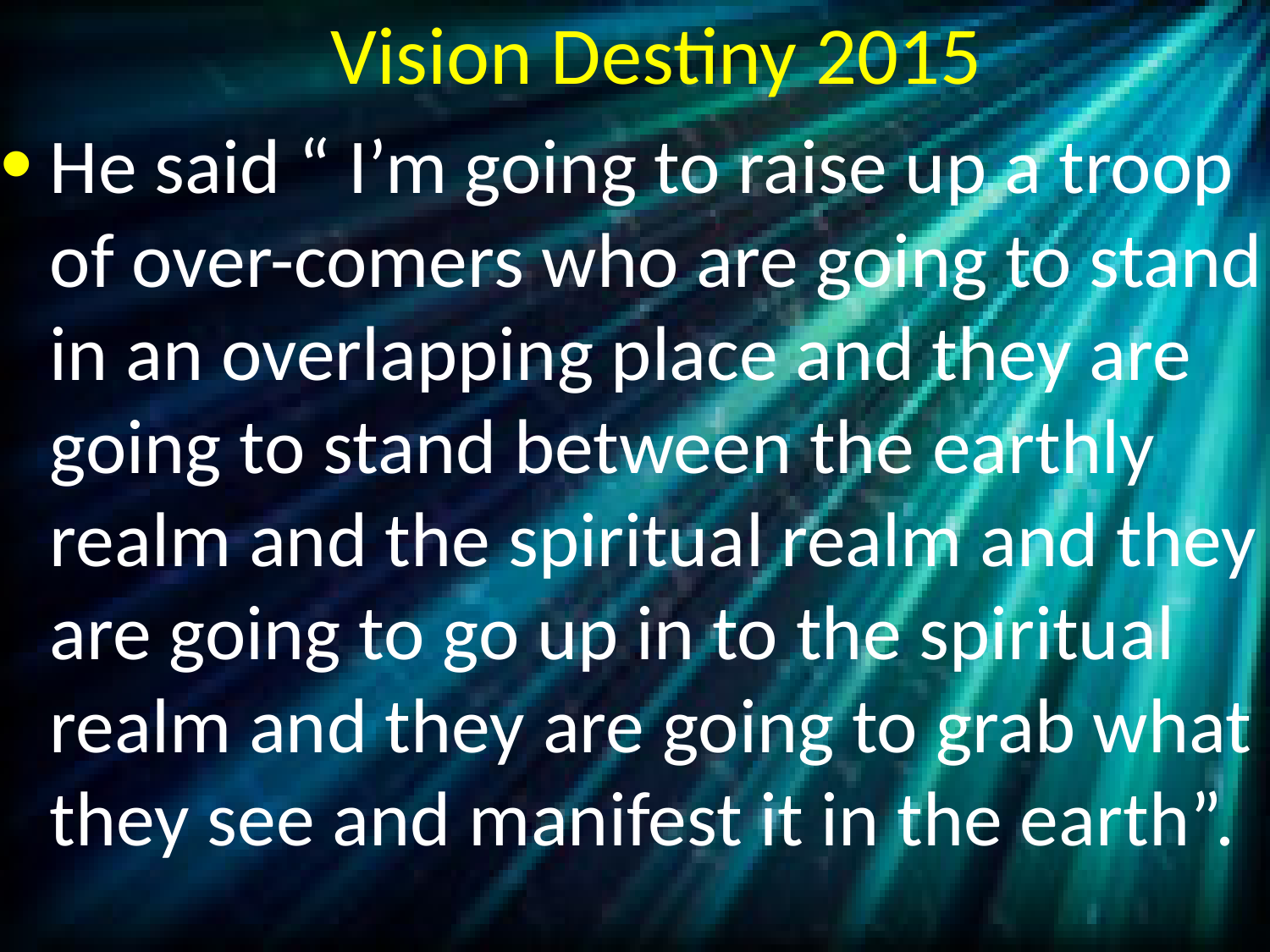

# Vision Destiny 2015
He said “ I’m going to raise up a troop of over-comers who are going to stand in an overlapping place and they are going to stand between the earthly realm and the spiritual realm and they are going to go up in to the spiritual realm and they are going to grab what they see and manifest it in the earth”.